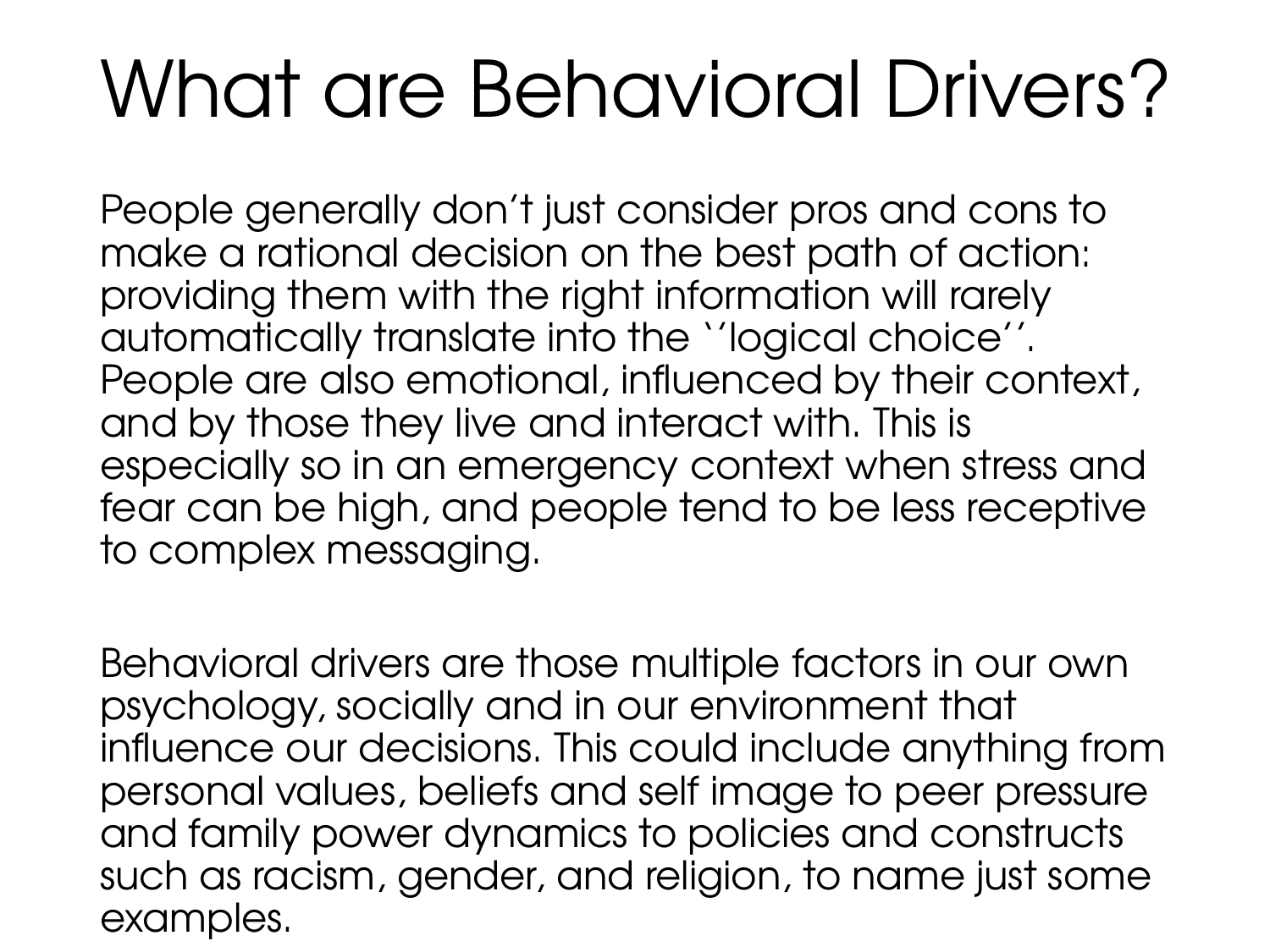

# What are Behavioral Drivers?
People generally don’t just consider pros and cons to make a rational decision on the best path of action: providing them with the right information will rarely automatically translate into the ‘’logical choice’’. People are also emotional, influenced by their context, and by those they live and interact with. This is especially so in an emergency context when stress and fear can be high, and people tend to be less receptive to complex messaging.

Behavioral drivers are those multiple factors in our own psychology, socially and in our environment that influence our decisions. This could include anything from personal values, beliefs and self image to peer pressure and family power dynamics to policies and constructs such as racism, gender, and religion, to name just some examples.